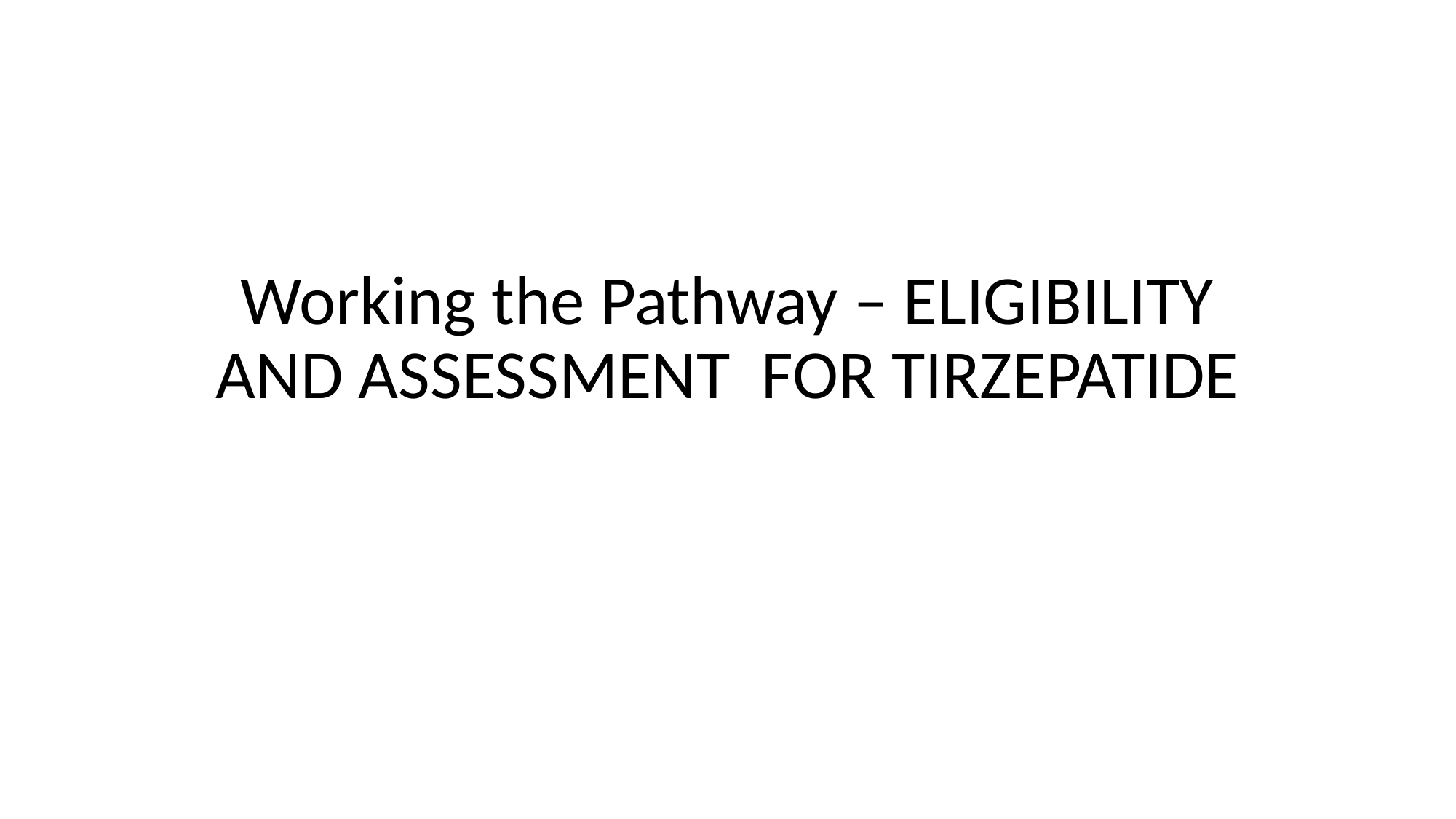

# Working the Pathway – ELIGIBILITY AND ASSESSMENT  FOR TIRZEPATIDE